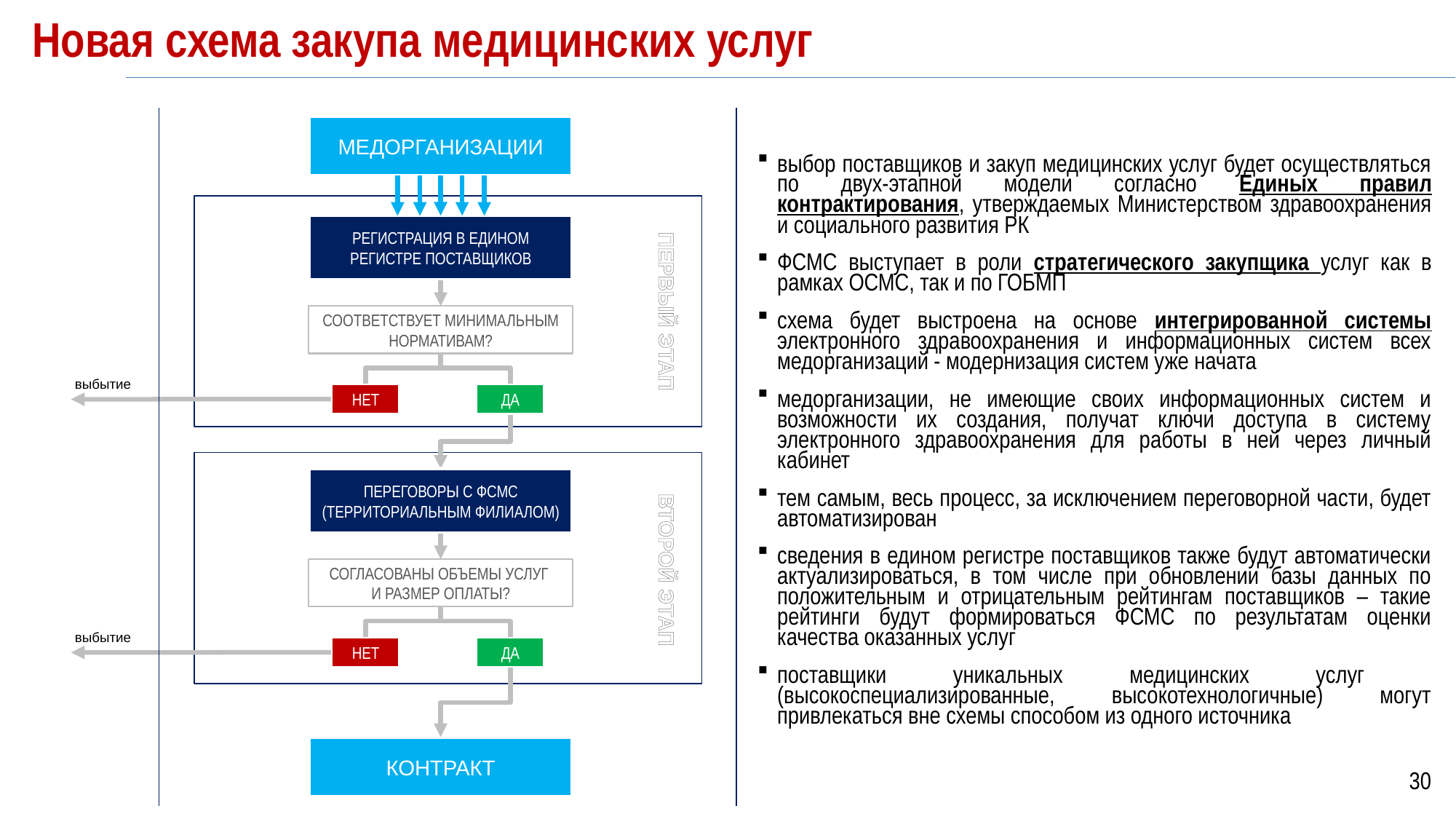

Новая схема закупа медицинских услуг
выбор поставщиков и закуп медицинских услуг будет осуществляться по двух-этапной модели согласно Единых правил контрактирования, утверждаемых Министерством здравоохранения и социального развития РК
ФСМС выступает в роли стратегического закупщика услуг как в рамках ОСМС, так и по ГОБМП
схема будет выстроена на основе интегрированной системы электронного здравоохранения и информационных систем всех медорганизаций - модернизация систем уже начата
медорганизации, не имеющие своих информационных систем и возможности их создания, получат ключи доступа в систему электронного здравоохранения для работы в ней через личный кабинет
тем самым, весь процесс, за исключением переговорной части, будет автоматизирован
сведения в едином регистре поставщиков также будут автоматически актуализироваться, в том числе при обновлении базы данных по положительным и отрицательным рейтингам поставщиков – такие рейтинги будут формироваться ФСМС по результатам оценки качества оказанных услуг
поставщики уникальных медицинских услуг  (высокоспециализированные, высокотехнологичные) могут привлекаться вне схемы способом из одного источника

МЕДОРГАНИЗАЦИИ

РЕГИСТРАЦИЯ В ЕДИНОМ РЕГИСТРЕ ПОСТАВЩИКОВ
ПЕРВЫЙ ЭТАП
СООТВЕТСТВУЕТ МИНИМАЛЬНЫМ НОРМАТИВАМ?
выбытие
НЕТ
ДА

ПЕРЕГОВОРЫ С ФСМС (ТЕРРИТОРИАЛЬНЫМ ФИЛИАЛОМ)
ВТОРОЙ ЭТАП
СОГЛАСОВАНЫ ОБЪЕМЫ УСЛУГ
И РАЗМЕР ОПЛАТЫ?
выбытие
НЕТ
ДА
КОНТРАКТ
30